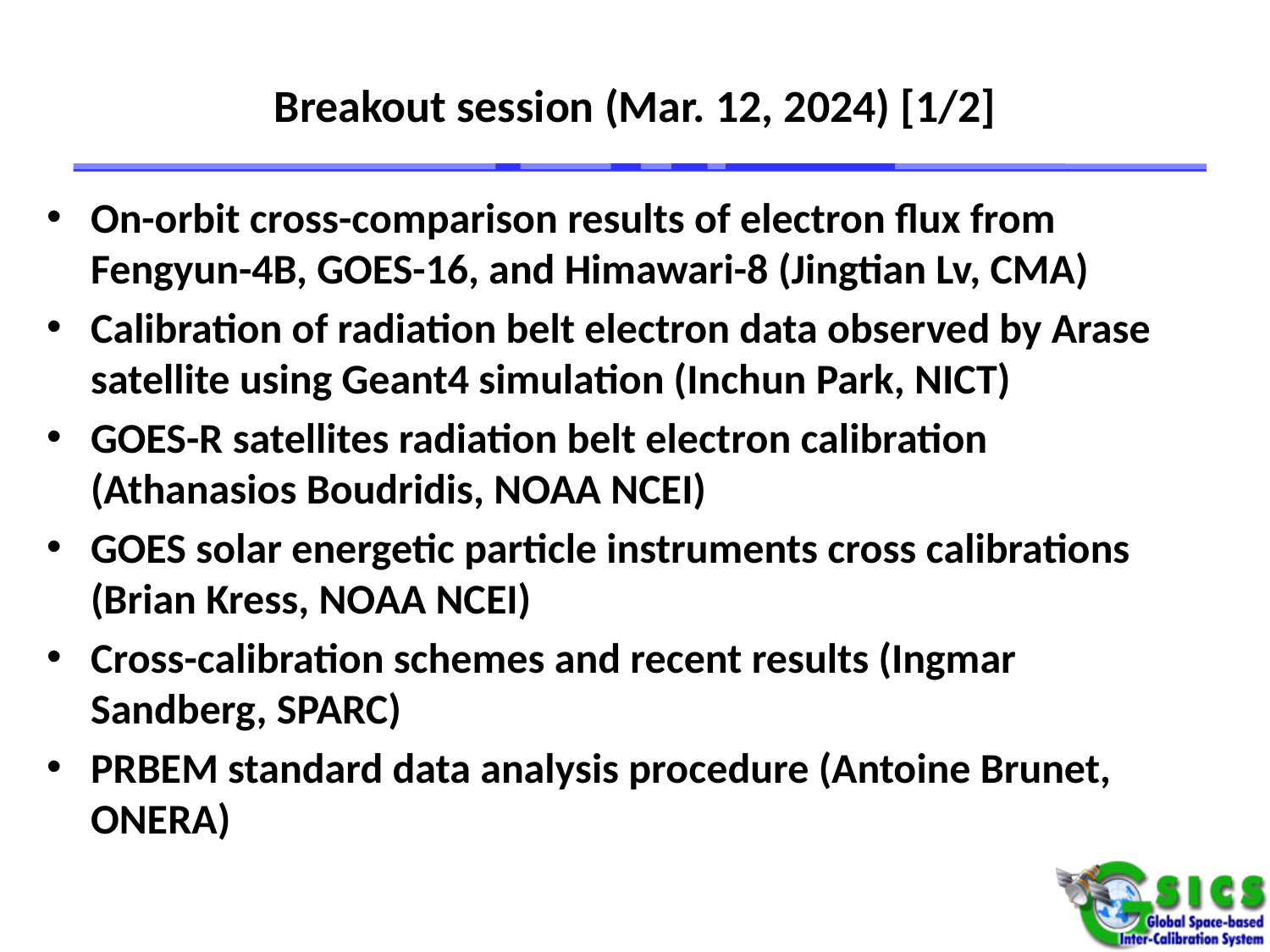

# Breakout session (Mar. 12, 2024) [1/2]
On-orbit cross-comparison results of electron flux from
Fengyun-4B, GOES-16, and Himawari-8 (Jingtian Lv, CMA)
Calibration of radiation belt electron data observed by Arase satellite using Geant4 simulation (Inchun Park, NICT)
GOES-R satellites radiation belt electron calibration (Athanasios Boudridis, NOAA NCEI)
GOES solar energetic particle instruments cross calibrations (Brian Kress, NOAA NCEI)
Cross-calibration schemes and recent results (Ingmar Sandberg, SPARC)
PRBEM standard data analysis procedure (Antoine Brunet, ONERA)